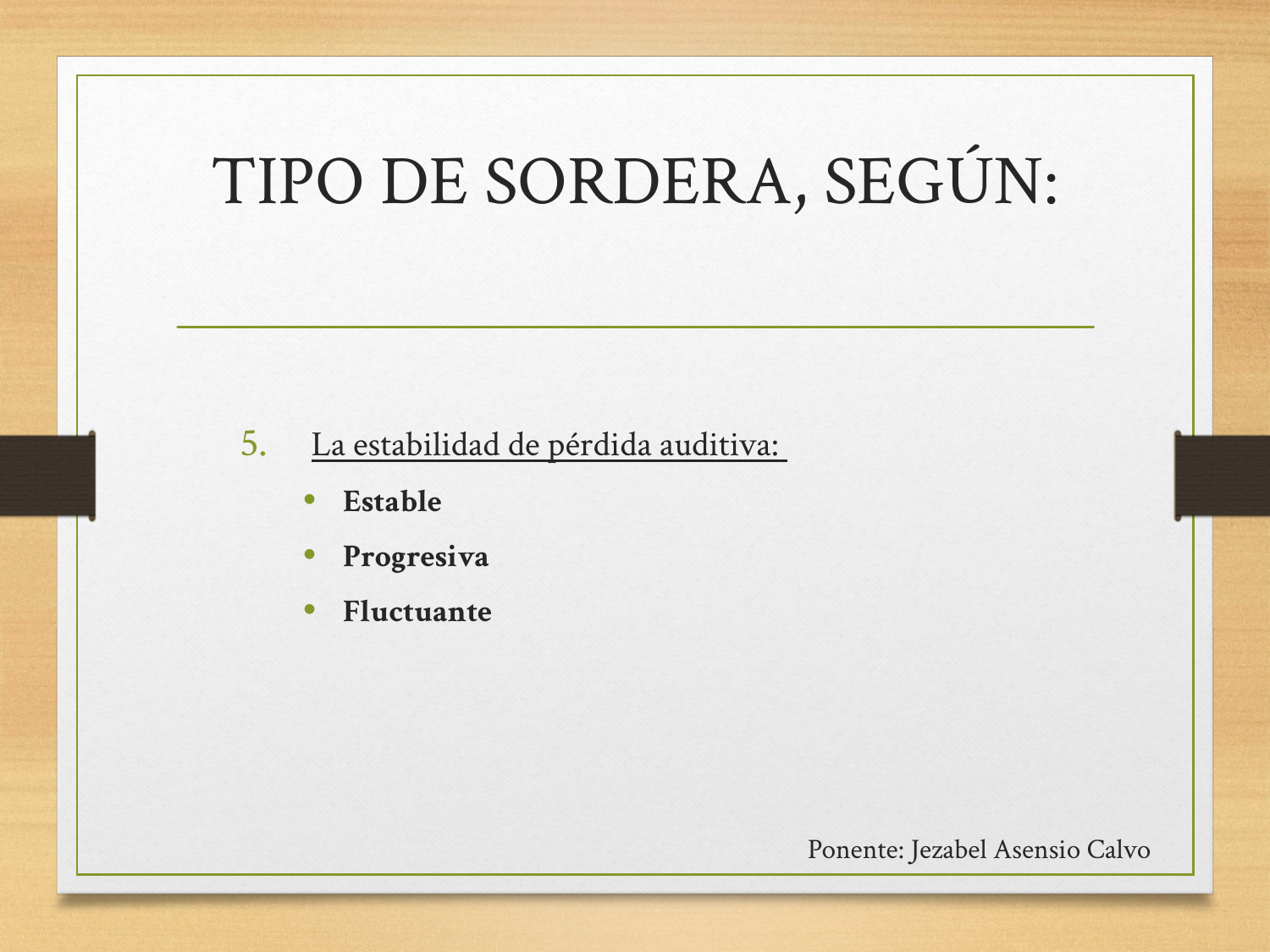

# TIPO DE SORDERA, SEGÚN:

La estabilidad de pérdida auditiva:
Estable
Progresiva
Fluctuante

Ponente: Jezabel Asensio Calvo